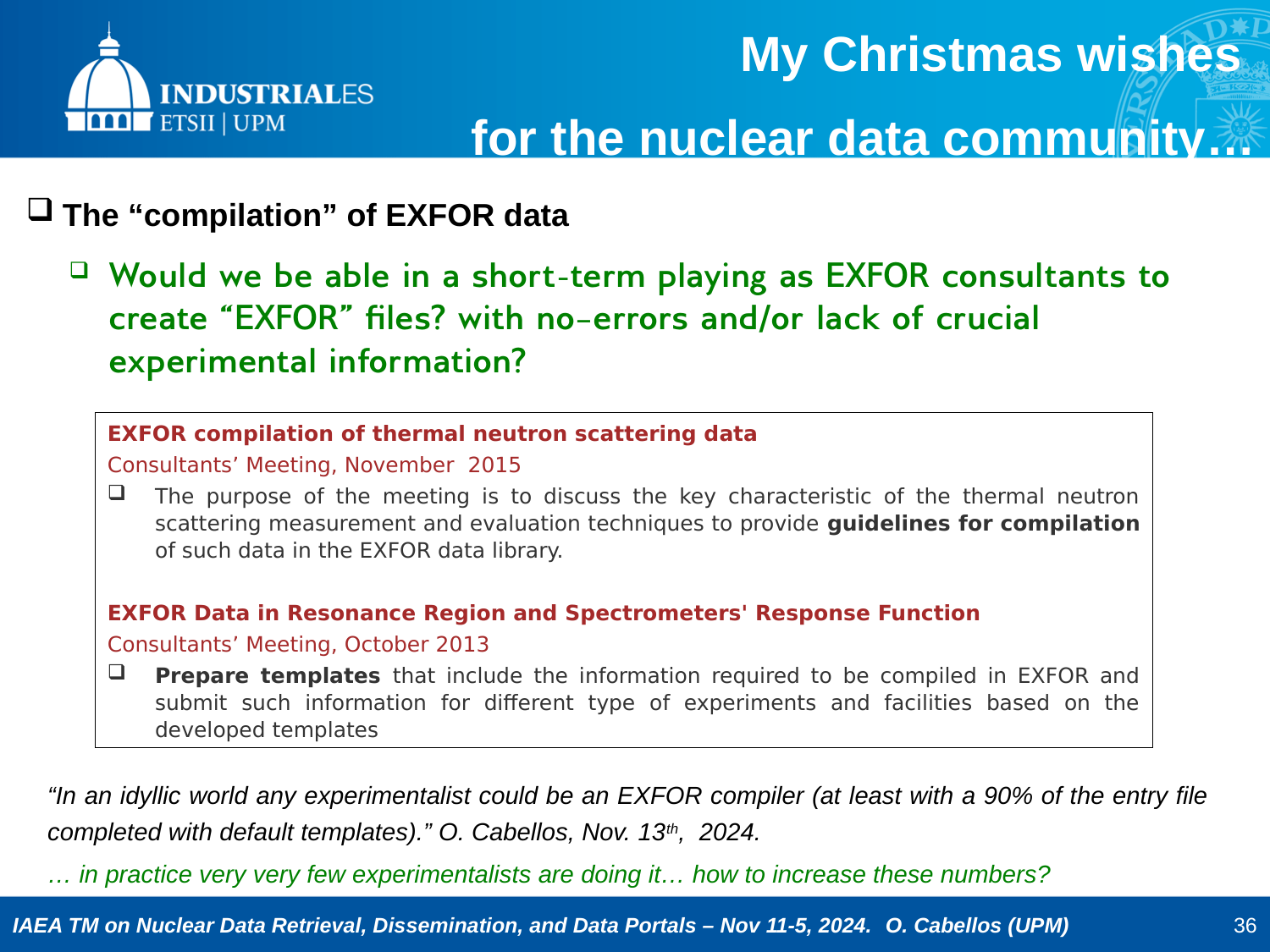

My Christmas wishes
for the nuclear data community…

The “compilation” of EXFOR data
Would we be able in a short-term playing as EXFOR consultants to create “EXFOR” files? with no–errors and/or lack of crucial experimental information?
EXFOR compilation of thermal neutron scattering data
Consultants’ Meeting, November  2015
The purpose of the meeting is to discuss the key characteristic of the thermal neutron scattering measurement and evaluation techniques to provide guidelines for compilation of such data in the EXFOR data library.

EXFOR Data in Resonance Region and Spectrometers' Response Function
Consultants’ Meeting, October 2013
Prepare templates that include the information required to be compiled in EXFOR and submit such information for different type of experiments and facilities based on the developed templates
“In an idyllic world any experimentalist could be an EXFOR compiler (at least with a 90% of the entry file completed with default templates).” O. Cabellos, Nov. 13th,  2024.
… in practice very very few experimentalists are doing it… how to increase these numbers?
36